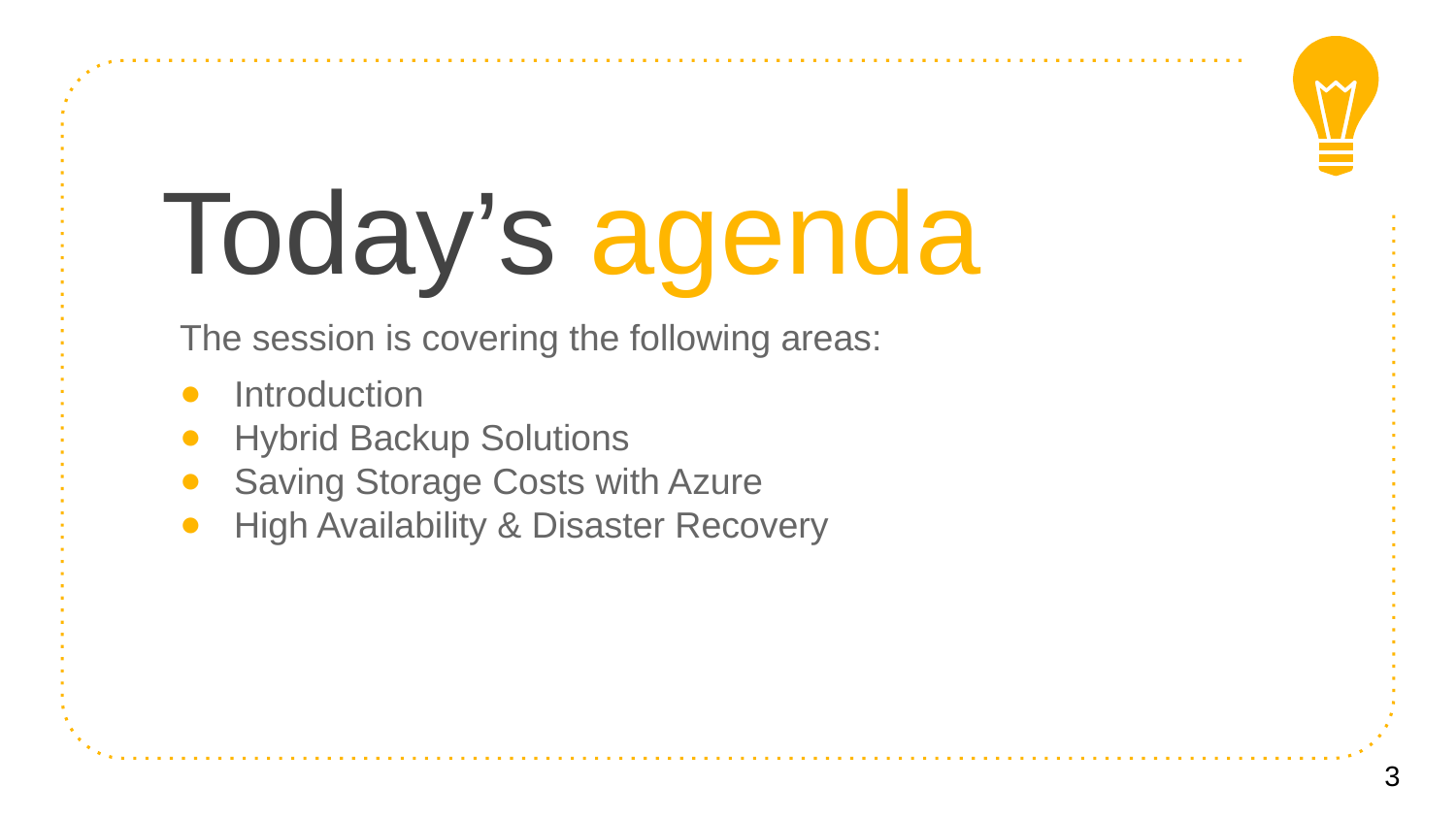

# Today’s agenda
The session is covering the following areas:
Introduction
Hybrid Backup Solutions
Saving Storage Costs with Azure
High Availability & Disaster Recovery
3